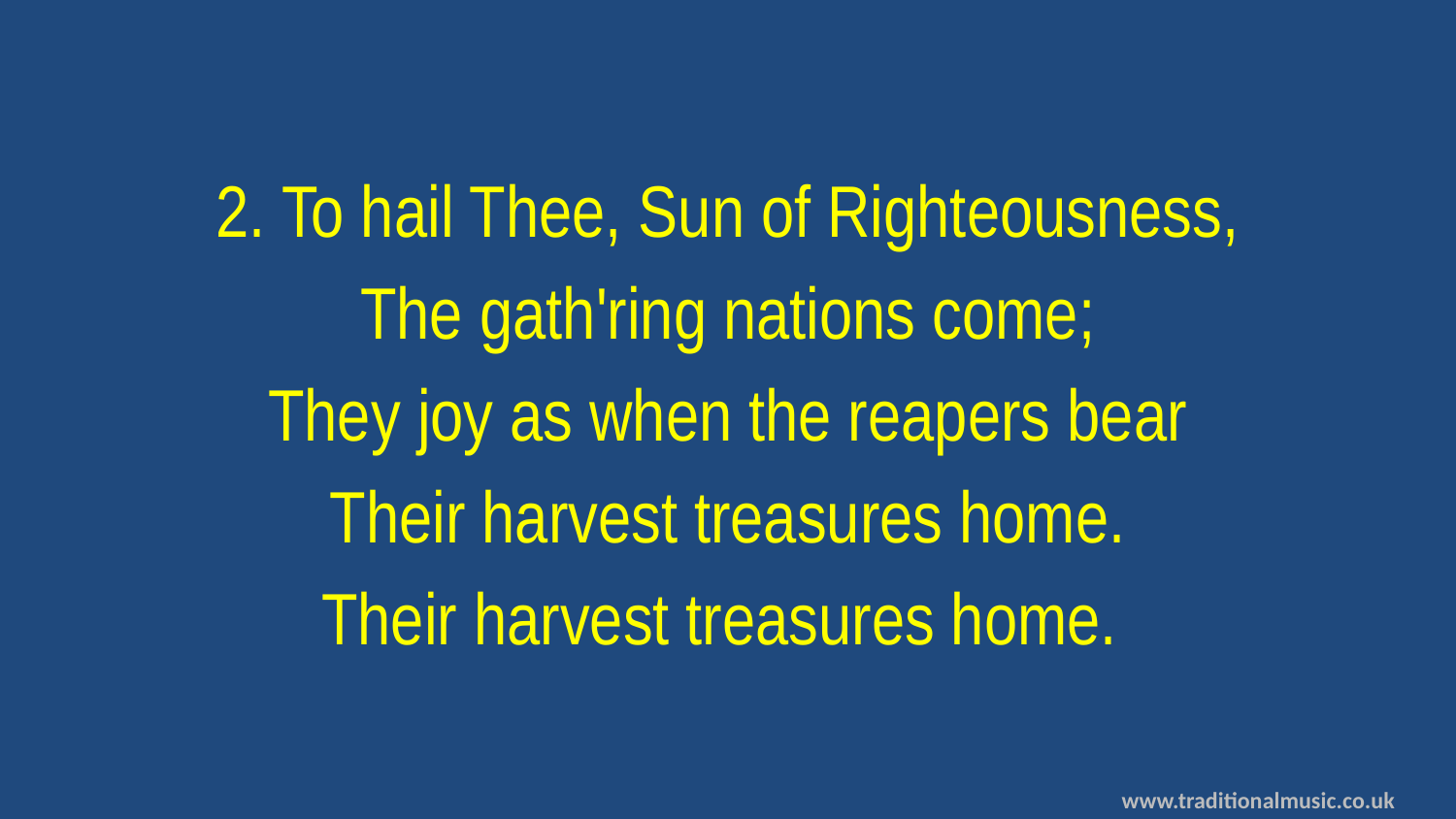

2. To hail Thee, Sun of Righteousness,
The gath'ring nations come;
They joy as when the reapers bear
Their harvest treasures home.
Their harvest treasures home.